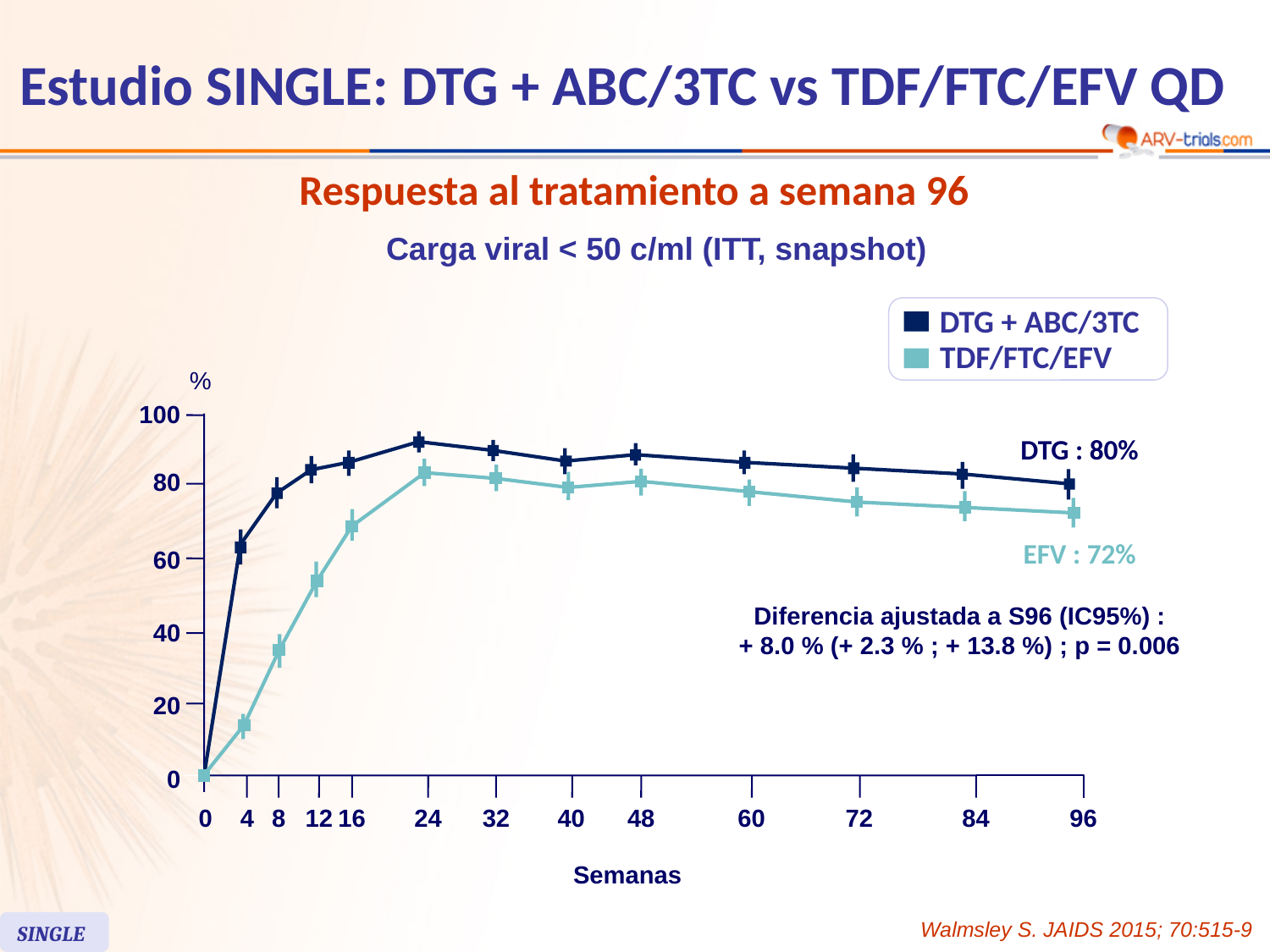

# Estudio SINGLE: DTG + ABC/3TC vs TDF/FTC/EFV QD
Respuesta al tratamiento a semana 96
Carga viral < 50 c/ml (ITT, snapshot)
DTG + ABC/3TC

TDF/FTC/EFV

%
100

DTG : 80%

80

EFV : 72%
60

Diferencia ajustada a S96 (IC95%) :
+ 8.0 % (+ 2.3 % ; + 13.8 %) ; p = 0.006
40

20

0

0
4
8
12
16
24
32
40
48
60
72
84
96
Semanas
Walmsley S. JAIDS 2015; 70:515-9

SINGLE